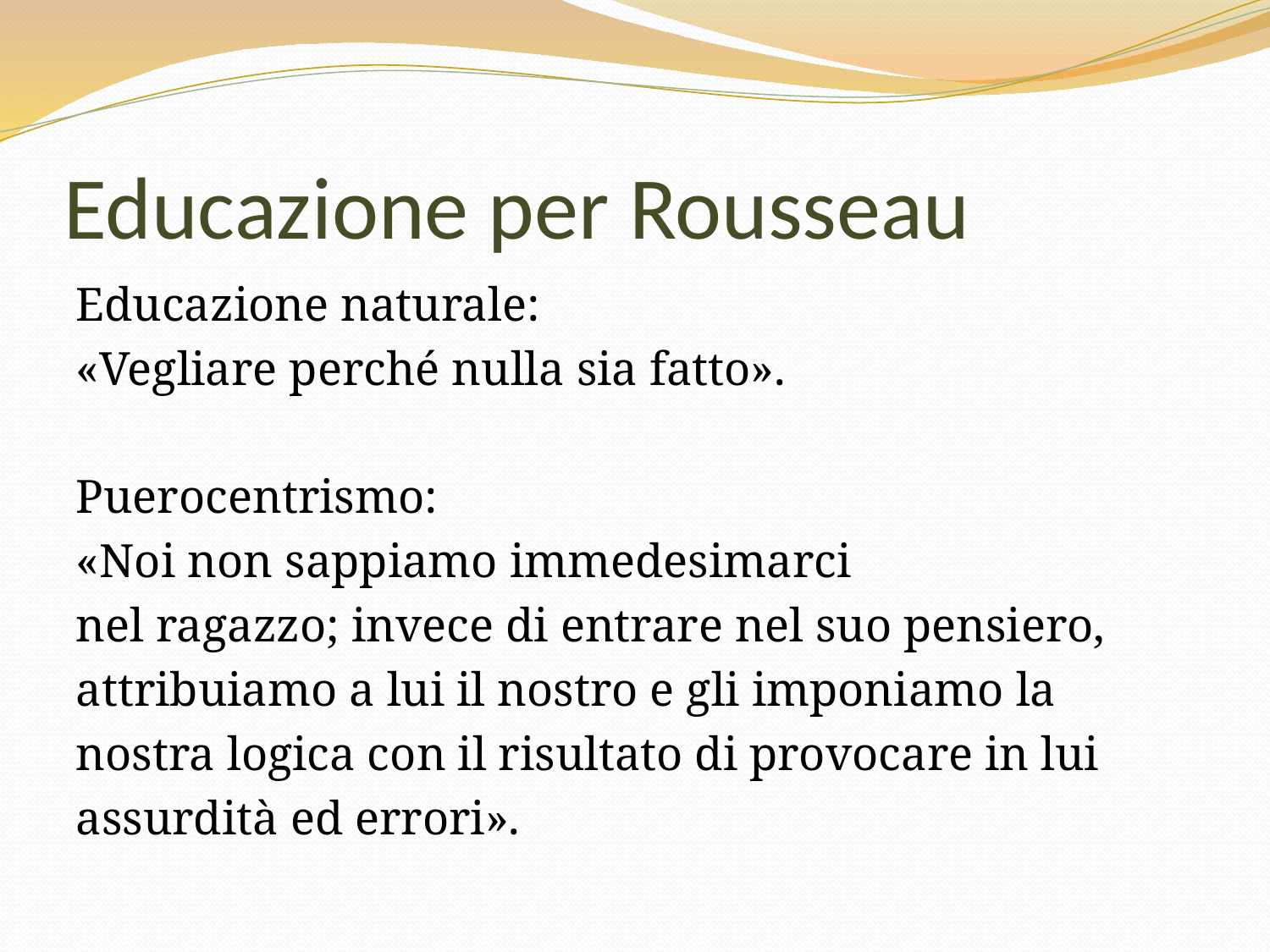

# Educazione per Rousseau
Educazione naturale:
«Vegliare perché nulla sia fatto».

Puerocentrismo:
«Noi non sappiamo immedesimarci
nel ragazzo; invece di entrare nel suo pensiero,
attribuiamo a lui il nostro e gli imponiamo la
nostra logica con il risultato di provocare in lui
assurdità ed errori».